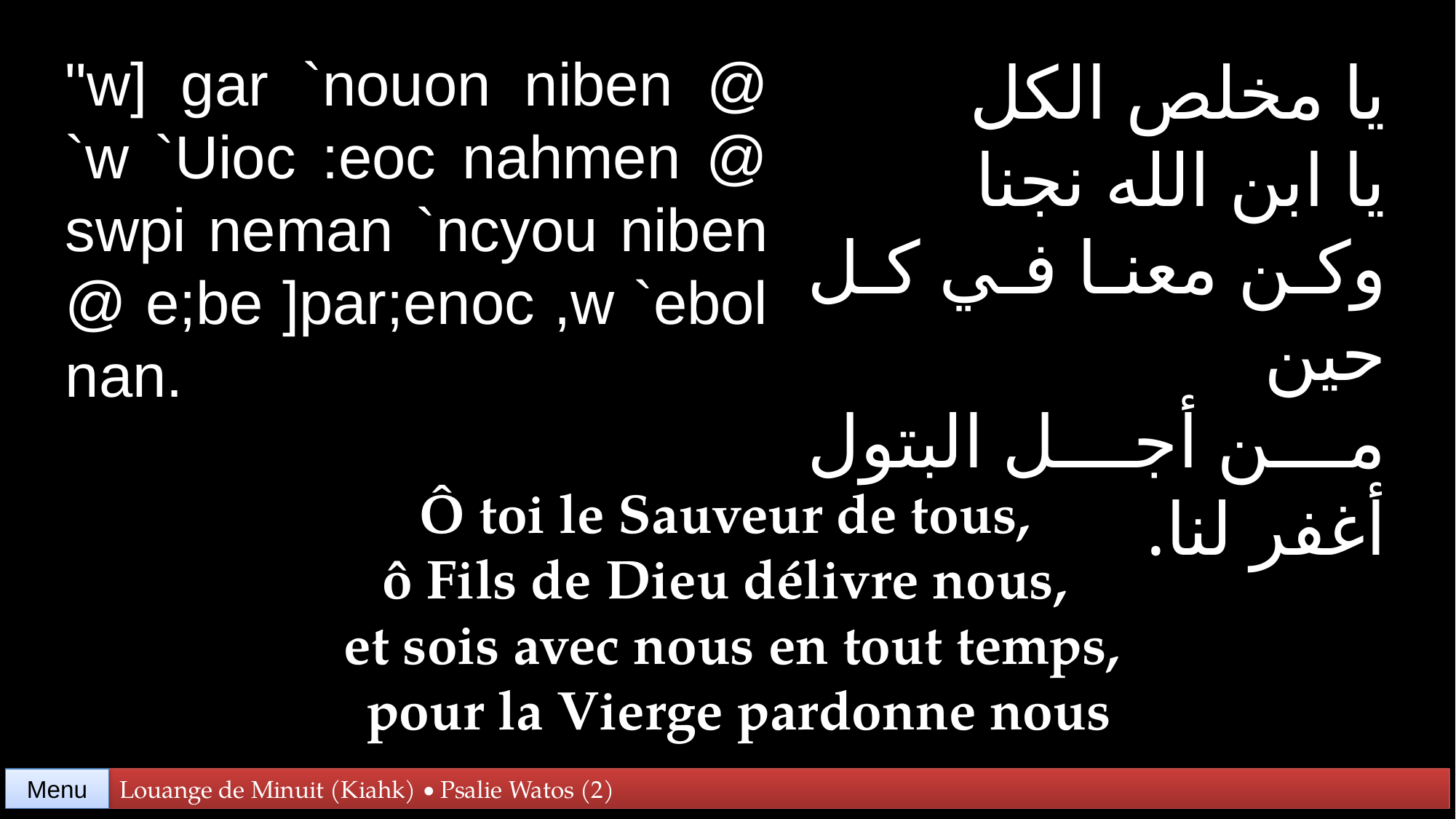

"w] gar `nouon niben @ `w `Uioc :eoc nahmen @ swpi neman `ncyou niben @ e;be ]par;enoc ,w `ebol nan.
يا مخلص الكل
يا ابن الله نجنا
وكن معنا في كل حين
من أجل البتول أغفر لنا.
Ô toi le Sauveur de tous,
ô Fils de Dieu délivre nous,
et sois avec nous en tout temps,
 pour la Vierge pardonne nous
Menu
Louange de Minuit (Kiahk) • Psalie Watos (2)